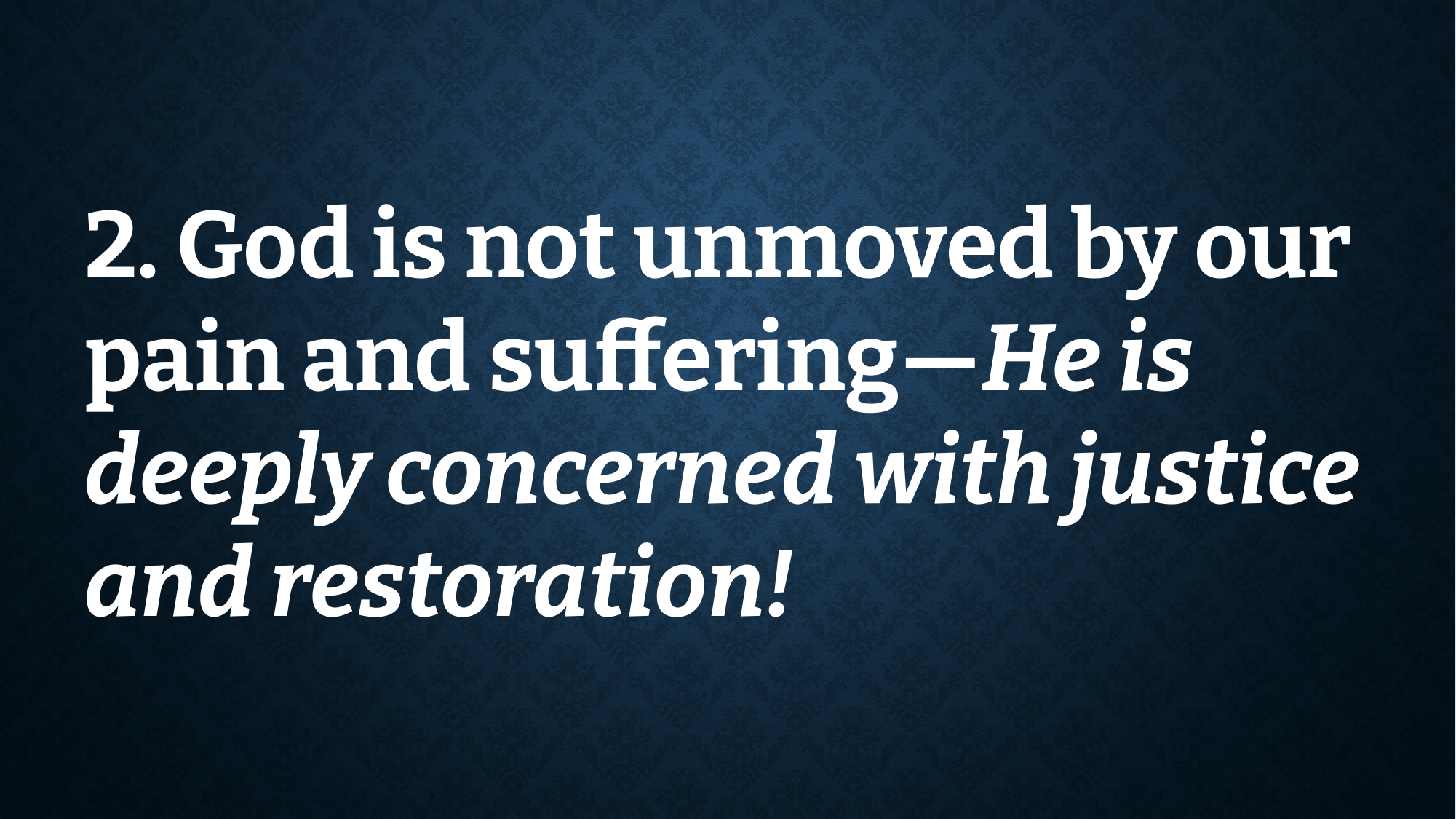

2. God is not unmoved by our pain and suffering—He is deeply concerned with justice and restoration!